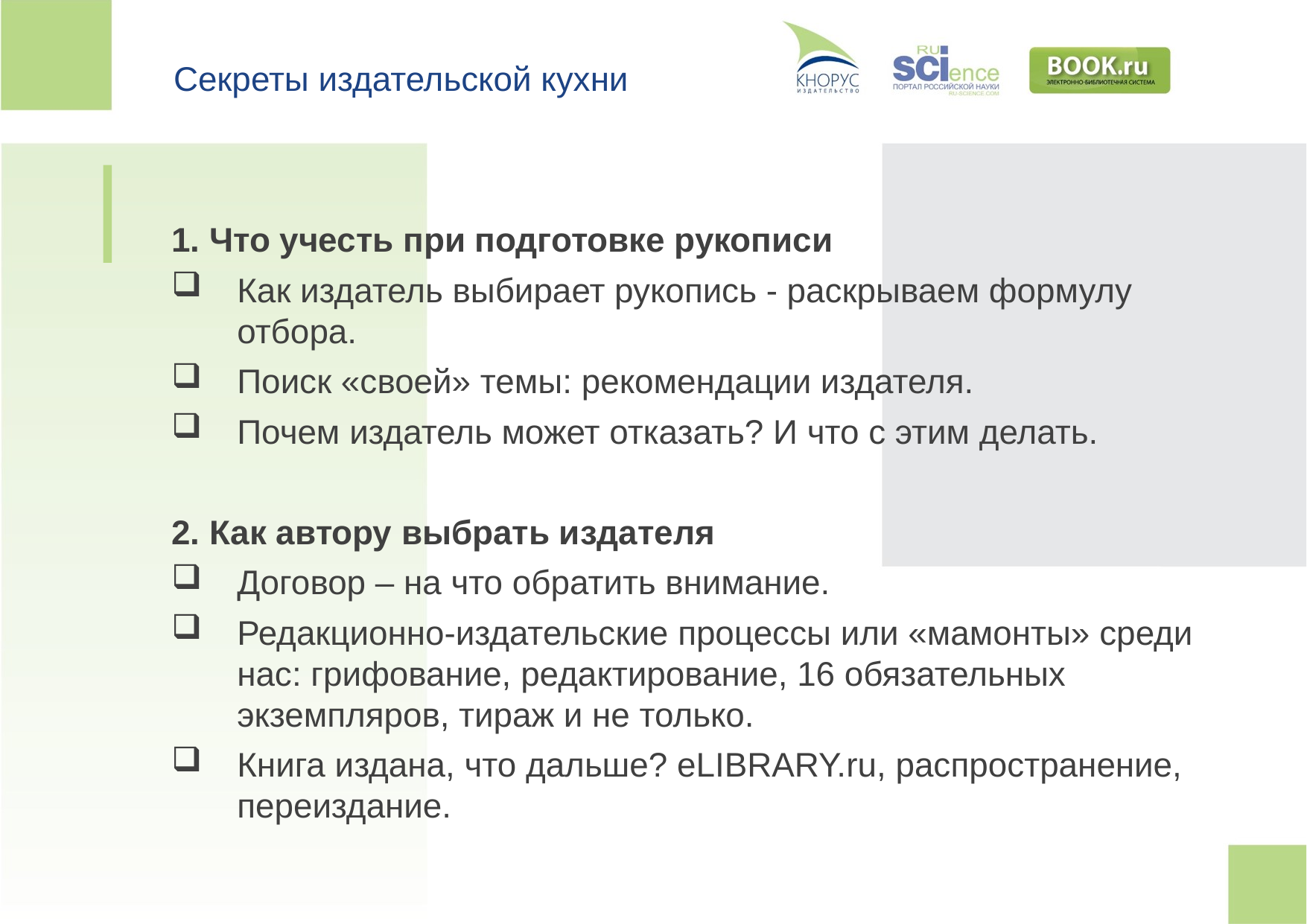

Секреты издательской кухни

1. Что учесть при подготовке рукописи
Как издатель выбирает рукопись - раскрываем формулу отбора.
Поиск «своей» темы: рекомендации издателя.
Почем издатель может отказать? И что с этим делать.

2. Как автору выбрать издателя
Договор – на что обратить внимание.
Редакционно-издательские процессы или «мамонты» среди нас: грифование, редактирование, 16 обязательных экземпляров, тираж и не только.
Книга издана, что дальше? eLIBRARY.ru, распространение, переиздание.